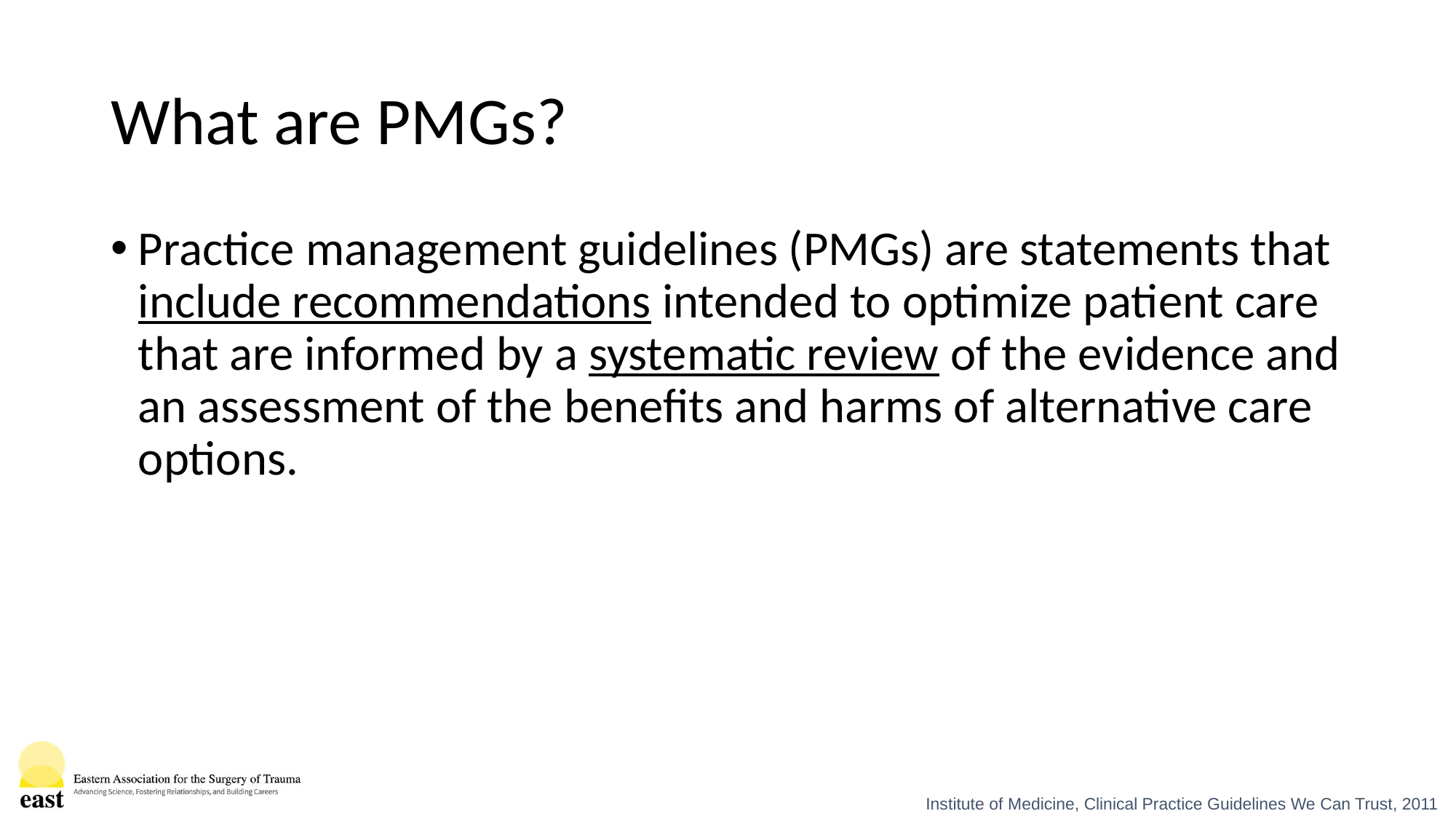

# What are PMGs?
Practice management guidelines (PMGs) are statements that include recommendations intended to optimize patient care that are informed by a systematic review of the evidence and an assessment of the benefits and harms of alternative care options.

Institute of Medicine, Clinical Practice Guidelines We Can Trust, 2011